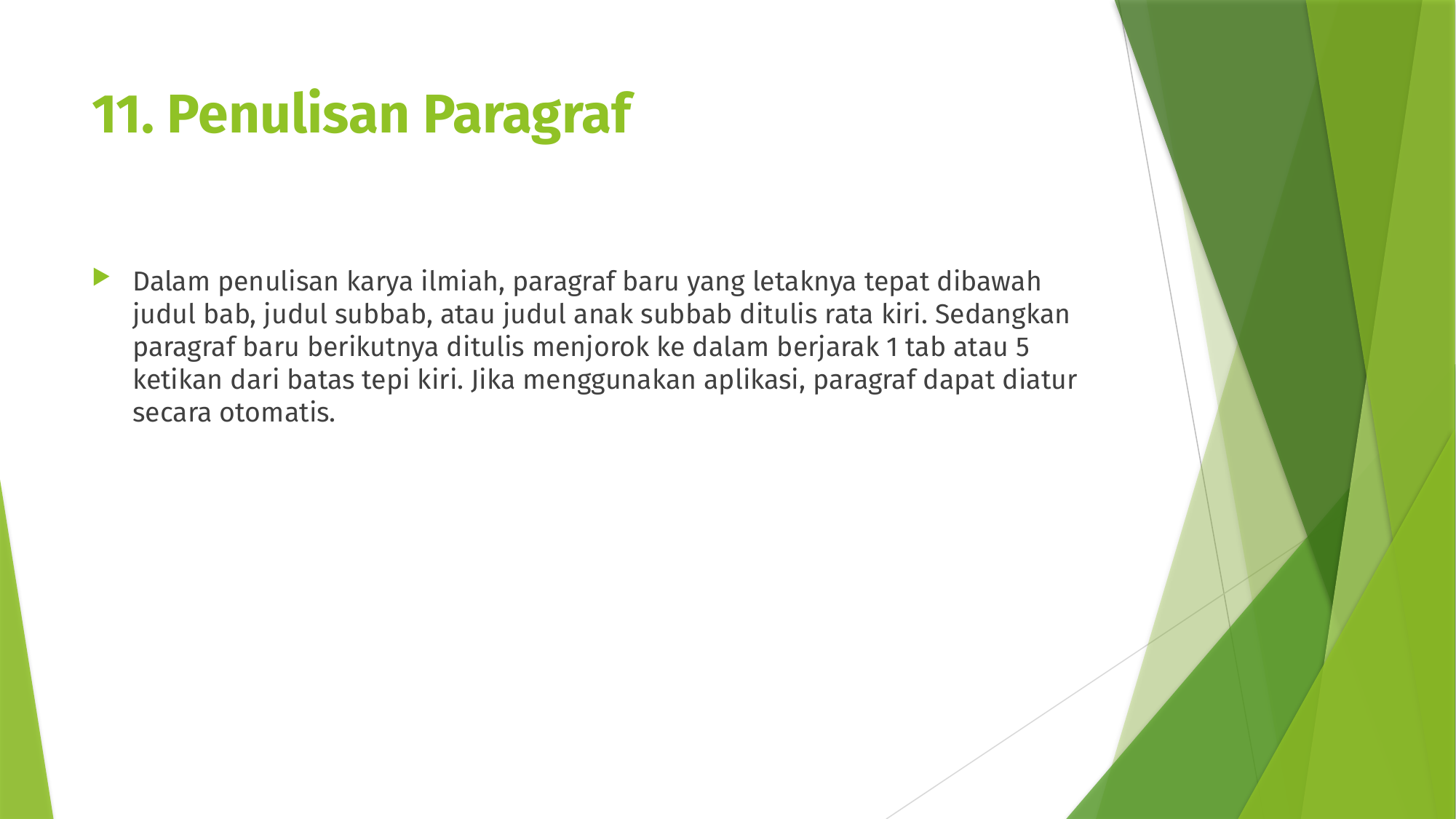

# 11. Penulisan Paragraf
Dalam penulisan karya ilmiah, paragraf baru yang letaknya tepat dibawah judul bab, judul subbab, atau judul anak subbab ditulis rata kiri. Sedangkan paragraf baru berikutnya ditulis menjorok ke dalam berjarak 1 tab atau 5 ketikan dari batas tepi kiri. Jika menggunakan aplikasi, paragraf dapat diatur secara otomatis.